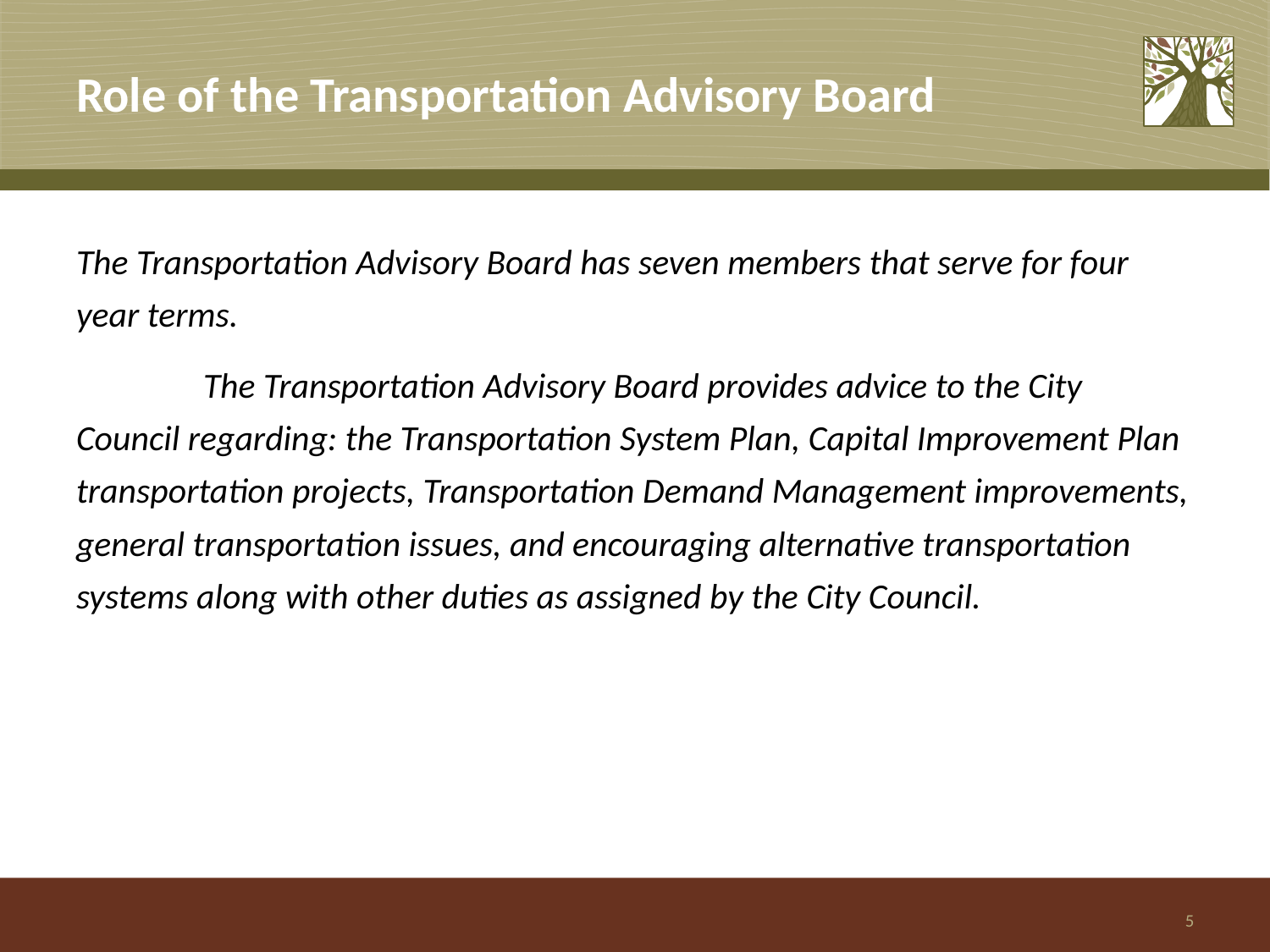

# Role of the Transportation Advisory Board
The Transportation Advisory Board has seven members that serve for four year terms.
	The Transportation Advisory Board provides advice to the City Council regarding: the Transportation System Plan, Capital Improvement Plan transportation projects, Transportation Demand Management improvements, general transportation issues, and encouraging alternative transportation systems along with other duties as assigned by the City Council.

© Morgan PS Group